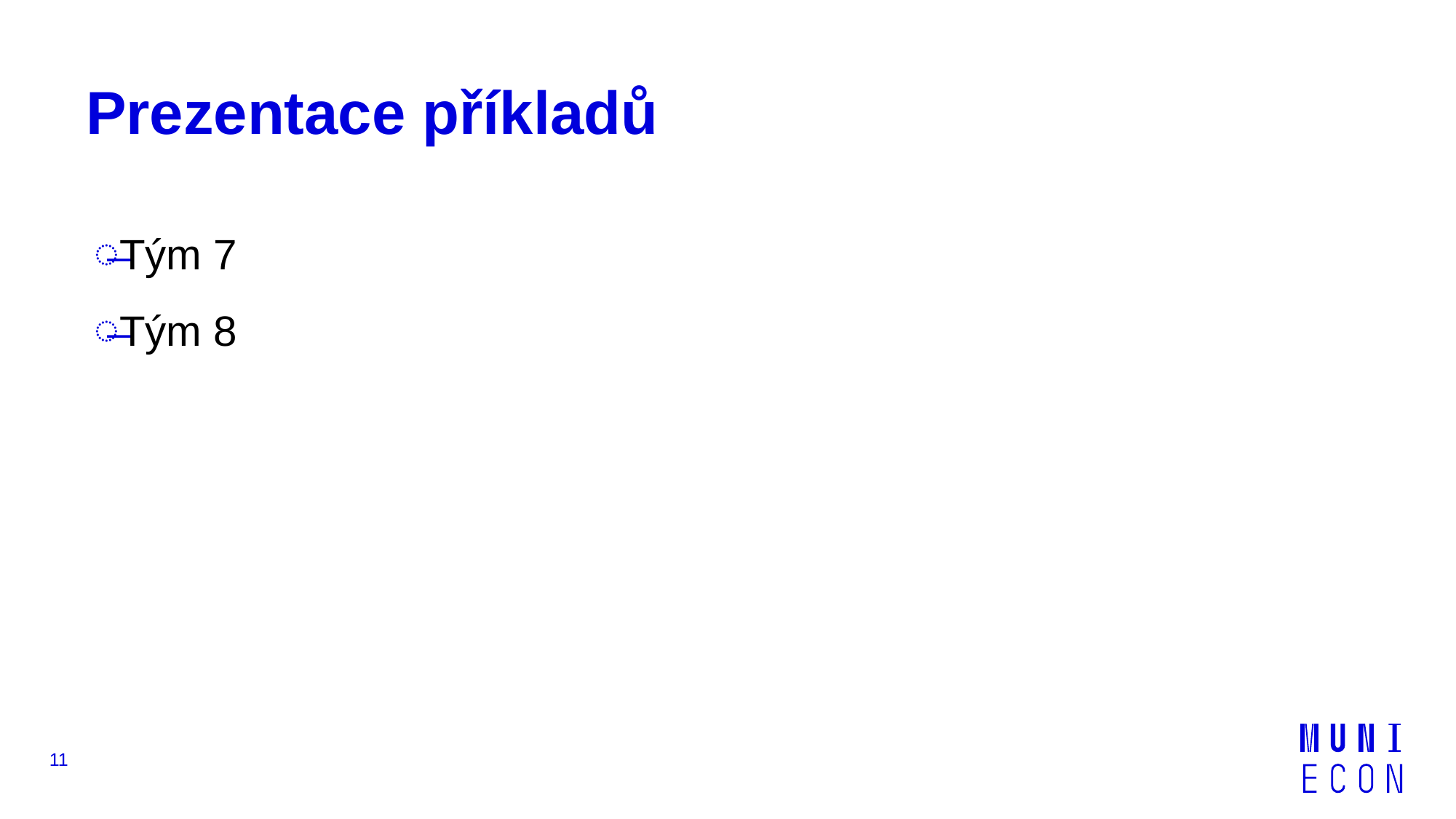

# Prezentace příkladů
Tým 7
Tým 8
11